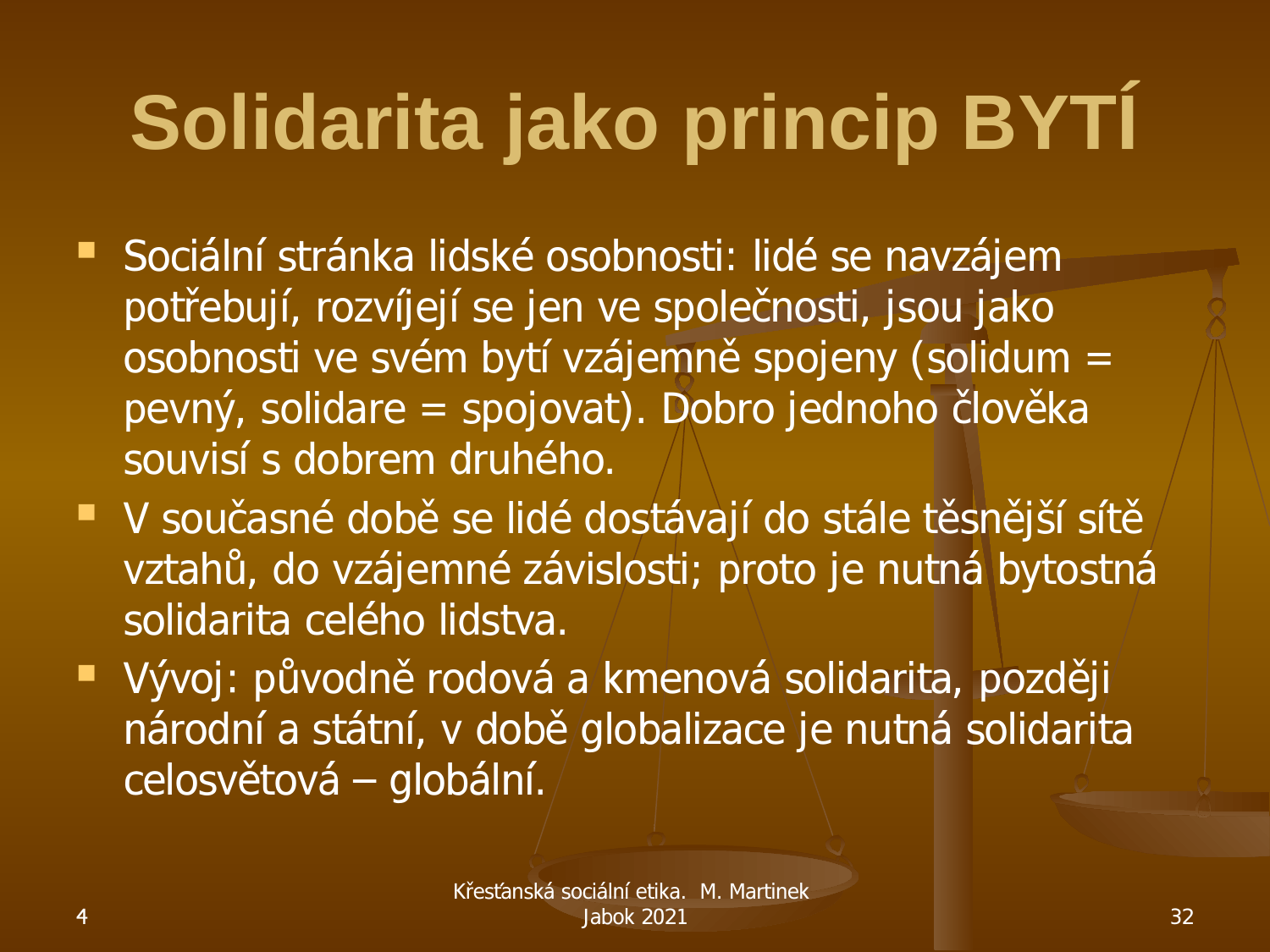

# Solidarita jako princip BYTÍ
Sociální stránka lidské osobnosti: lidé se navzájem potřebují, rozvíjejí se jen ve společnosti, jsou jako osobnosti ve svém bytí vzájemně spojeny (solidum = pevný, solidare = spojovat). Dobro jednoho člověka souvisí s dobrem druhého.
V současné době se lidé dostávají do stále těsnější sítě vztahů, do vzájemné závislosti; proto je nutná bytostná solidarita celého lidstva.
Vývoj: původně rodová a kmenová solidarita, později národní a státní, v době globalizace je nutná solidarita celosvětová – globální.
4
Křesťanská sociální etika.  M. Martinek  Jabok 2021
32